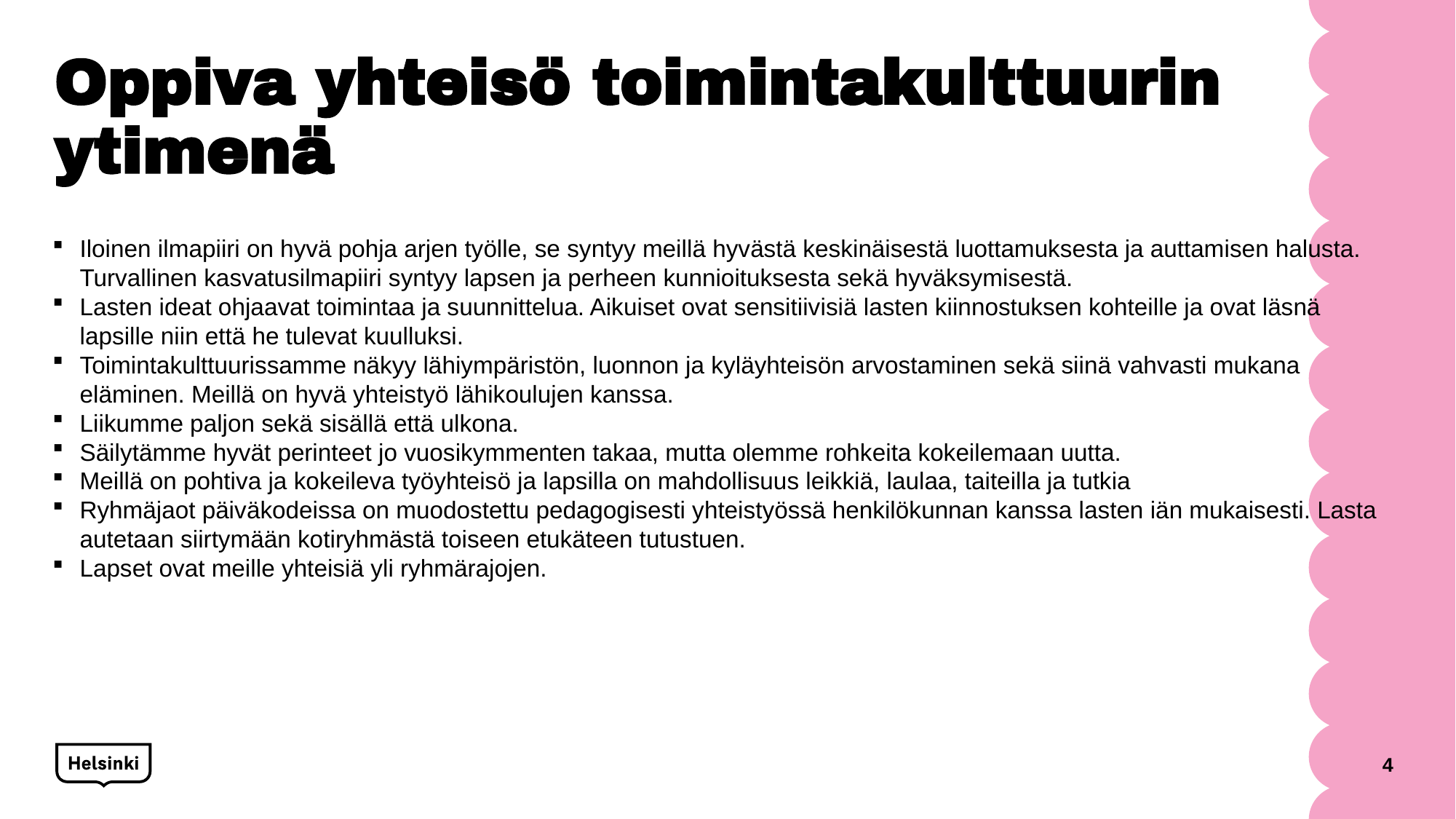

# Oppiva yhteisö toimintakulttuurin ytimenä

Iloinen ilmapiiri on hyvä pohja arjen työlle, se syntyy meillä hyvästä keskinäisestä luottamuksesta ja auttamisen halusta. Turvallinen kasvatusilmapiiri syntyy lapsen ja perheen kunnioituksesta sekä hyväksymisestä.
Lasten ideat ohjaavat toimintaa ja suunnittelua. Aikuiset ovat sensitiivisiä lasten kiinnostuksen kohteille ja ovat läsnä lapsille niin että he tulevat kuulluksi.
Toimintakulttuurissamme näkyy lähiympäristön, luonnon ja kyläyhteisön arvostaminen sekä siinä vahvasti mukana eläminen. Meillä on hyvä yhteistyö lähikoulujen kanssa.
Liikumme paljon sekä sisällä että ulkona.
Säilytämme hyvät perinteet jo vuosikymmenten takaa, mutta olemme rohkeita kokeilemaan uutta.
Meillä on pohtiva ja kokeileva työyhteisö ja lapsilla on mahdollisuus leikkiä, laulaa, taiteilla ja tutkia
Ryhmäjaot päiväkodeissa on muodostettu pedagogisesti yhteistyössä henkilökunnan kanssa lasten iän mukaisesti. Lasta autetaan siirtymään kotiryhmästä toiseen etukäteen tutustuen.
Lapset ovat meille yhteisiä yli ryhmärajojen.

4